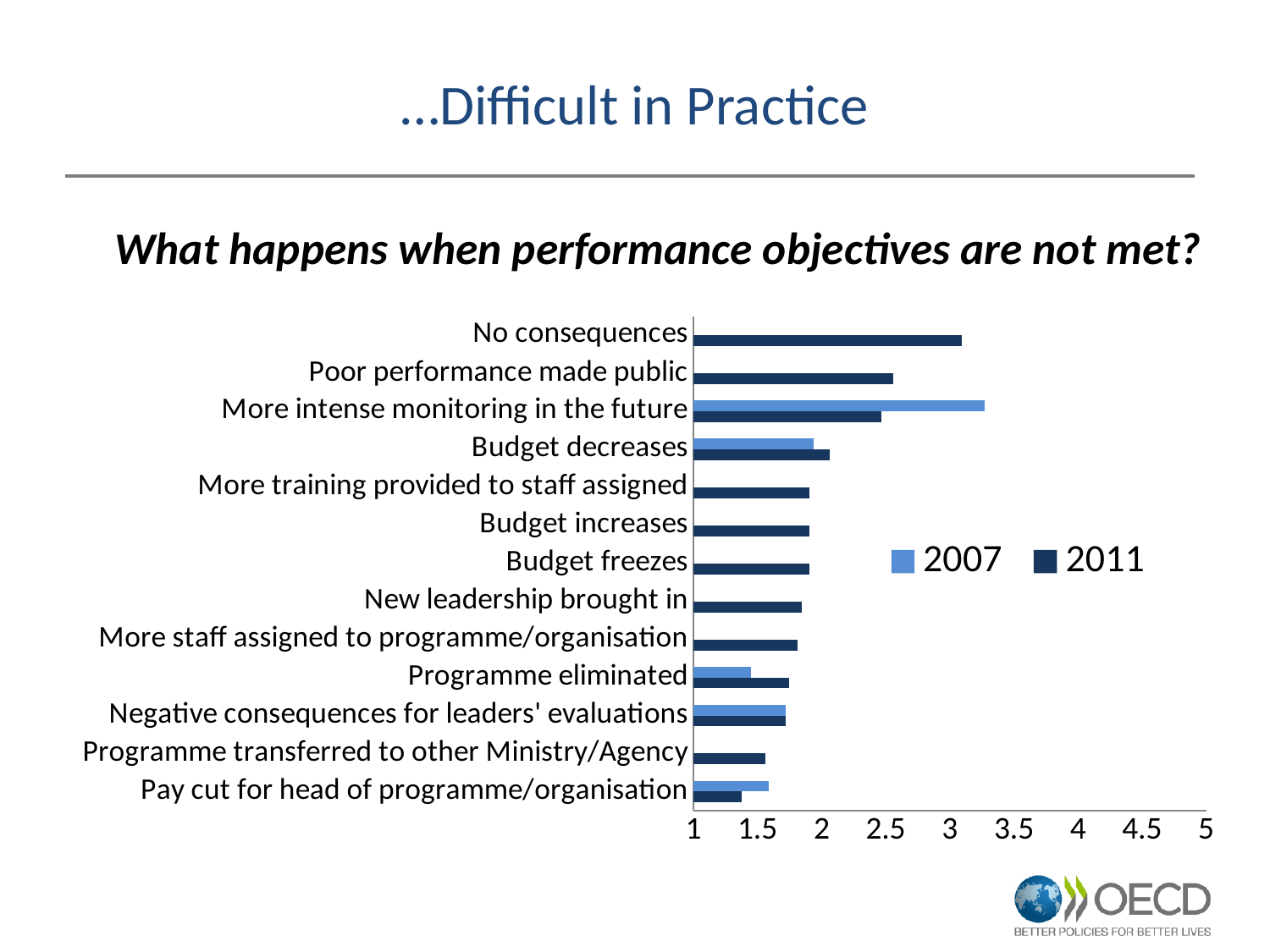

# …Difficult in Practice
What happens when performance objectives are not met?

### Chart

| Category | 2011 | 2007 |
|---|---|---|
| Pay cut for head of programme/organisation | 1.375 | 1.59 |
| Programme transferred to other Ministry/Agency | 1.5625 | None |
| Negative consequences for leaders' evaluations | 1.71875 | 1.72 |
| Programme eliminated | 1.75 | 1.45 |
| More staff assigned to programme/organisation | 1.8125 | None |
| New leadership brought in | 1.84375 | None |
| Budget freezes | 1.9062500000000053 | None |
| Budget increases | 1.9062500000000053 | None |
| More training provided to staff assigned | 1.9062500000000053 | None |
| Budget decreases | 2.0625 | 1.9400000000000048 |
| More intense monitoring in the future | 2.46875 | 3.27 |
| Poor performance made public | 2.5625 | None |
| No consequences | 3.09375 | None |